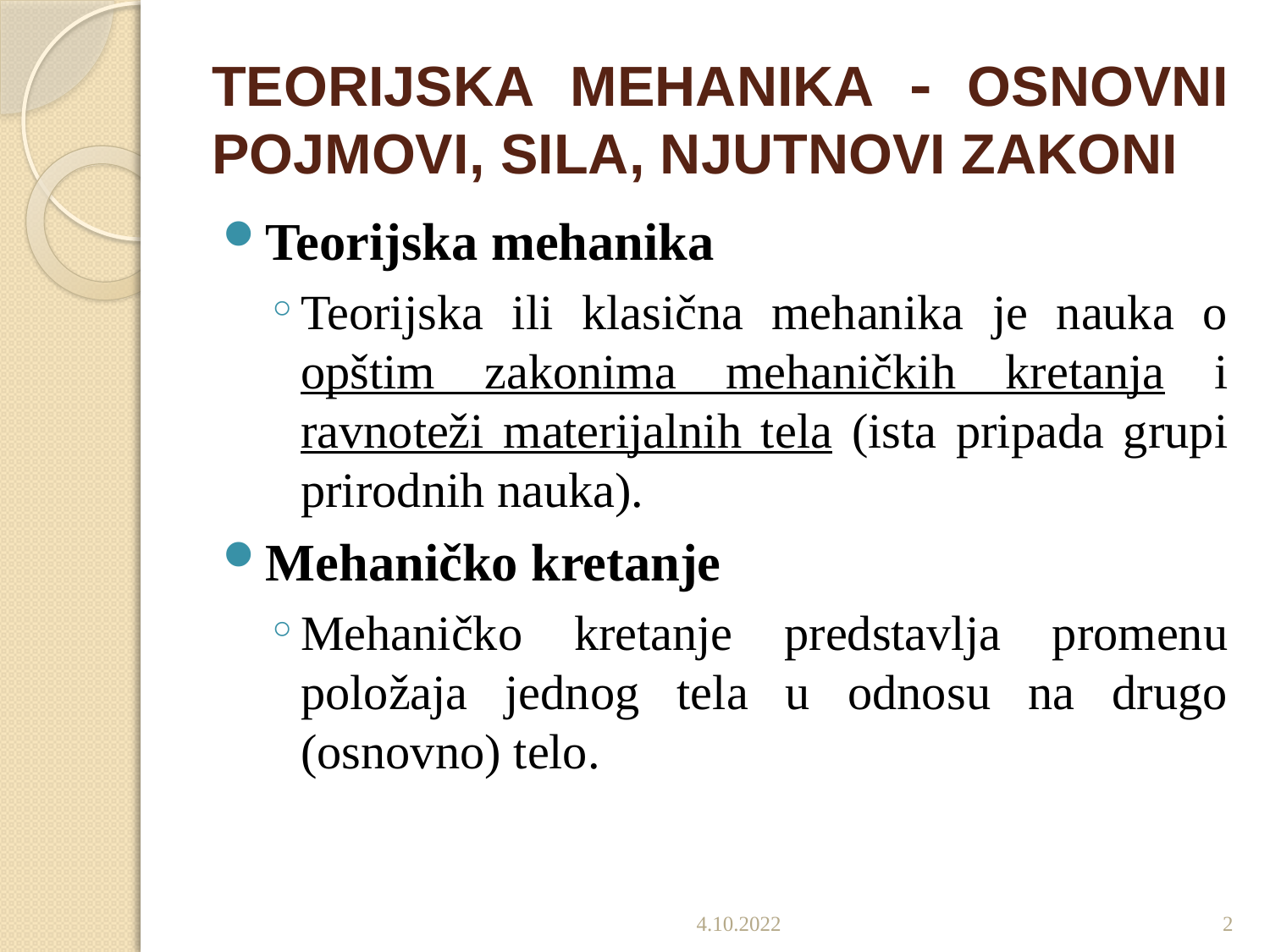

# TEORIJSKA MEHANIKA − OSNOVNI POJMOVI, SILA, NJUTNOVI ZAKONI
Teorijska mehanika
Teorijska ili klasična mehanika je nauka o opštim zakonima mehaničkih kretanja i ravnoteži materijalnih tela (ista pripada grupi prirodnih nauka).
Mehaničko kretanje
Mehaničko kretanje predstavlja promenu položaja jednog tela u odnosu na drugo (osnovno) telo.
4.10.2022
2